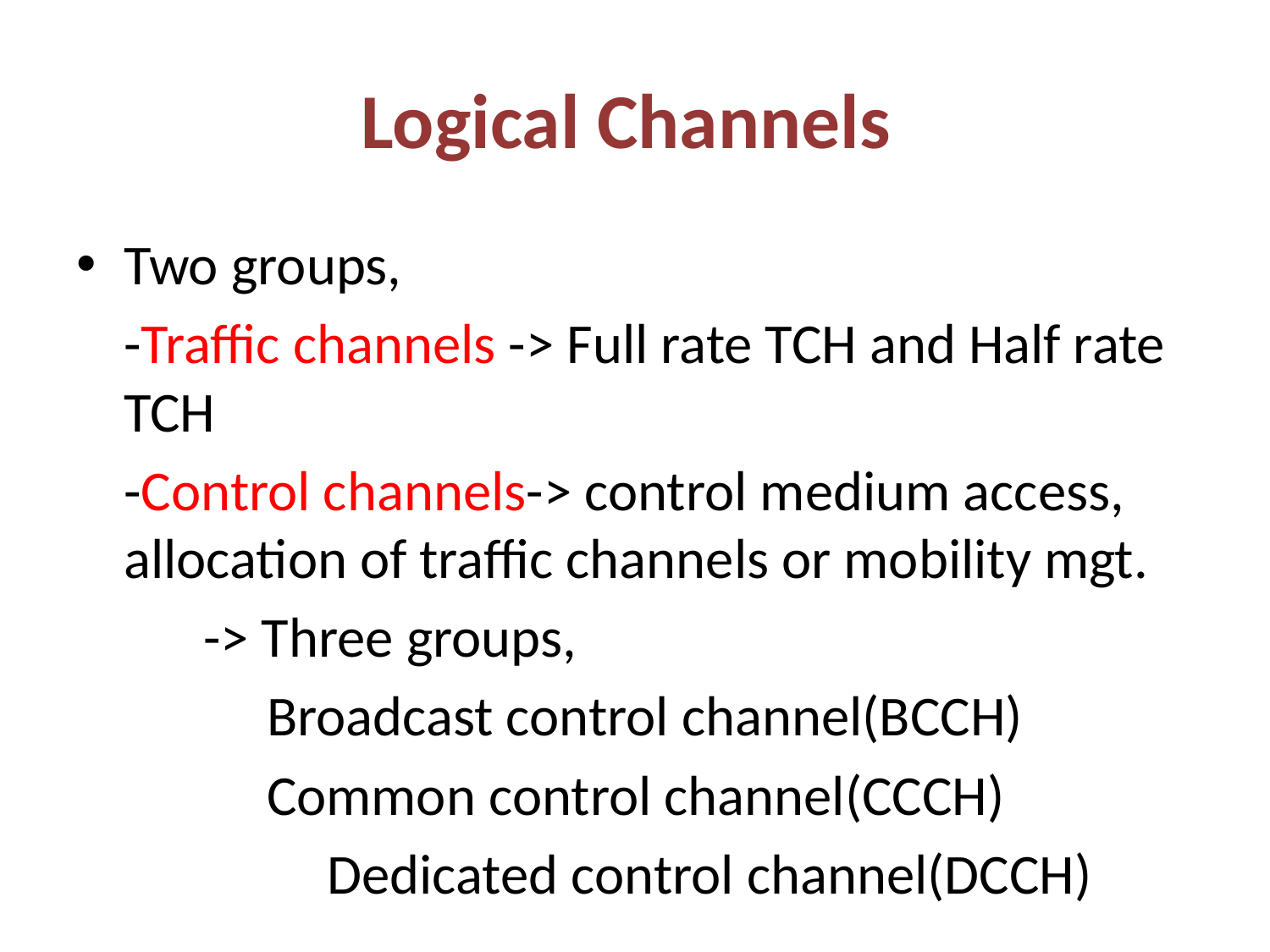

# Logical Channels
Two groups,
	-Traffic channels -> Full rate TCH and Half rate TCH
	-Control channels-> control medium access, allocation of traffic channels or mobility mgt.
          -> Three groups,
               Broadcast control channel(BCCH)
               Common control channel(CCCH)
		      Dedicated control channel(DCCH)